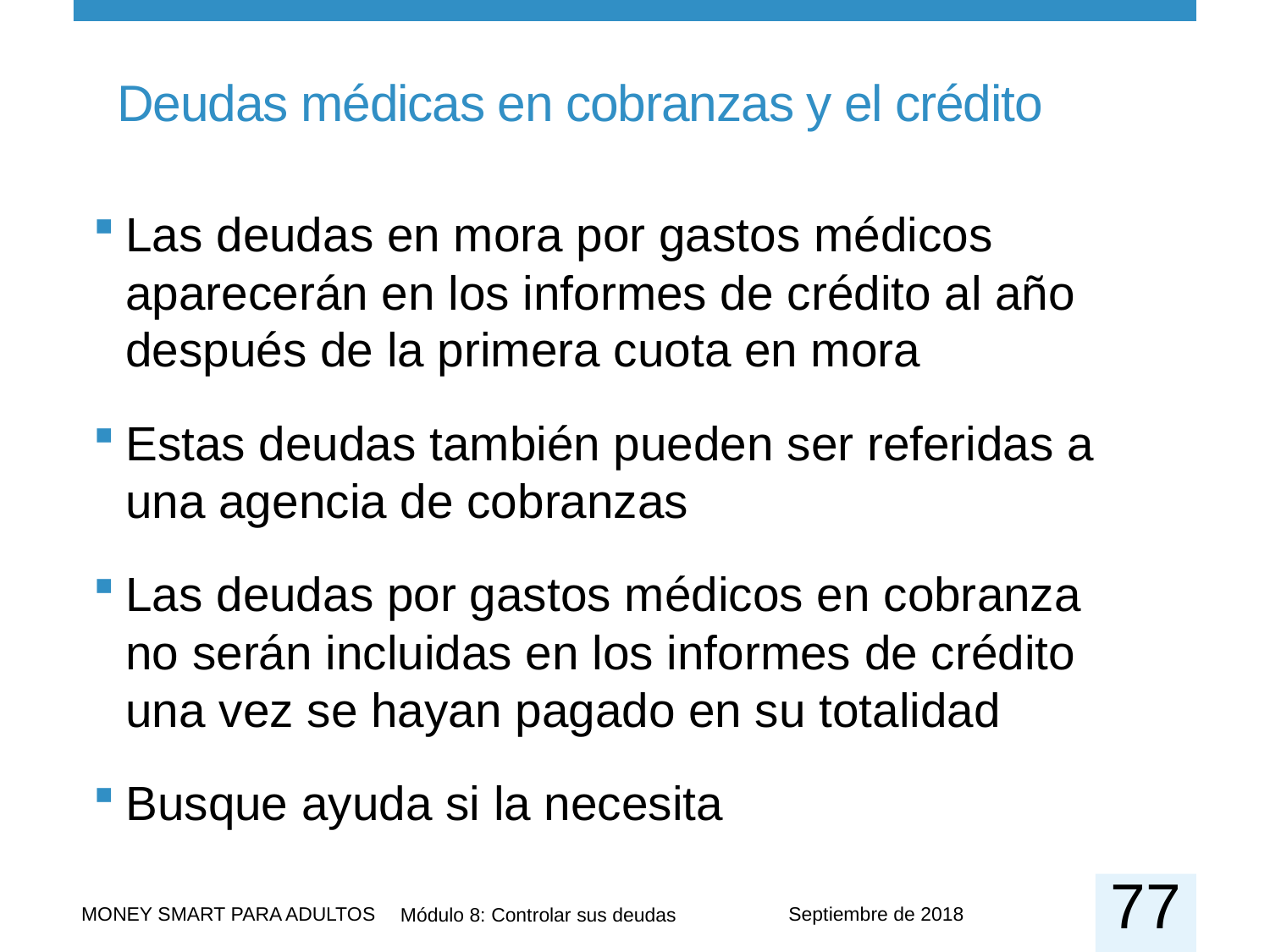

# Deudas médicas en cobranzas y el crédito
Las deudas en mora por gastos médicos aparecerán en los informes de crédito al año después de la primera cuota en mora
Estas deudas también pueden ser referidas a una agencia de cobranzas
Las deudas por gastos médicos en cobranza no serán incluidas en los informes de crédito una vez se hayan pagado en su totalidad
Busque ayuda si la necesita
77